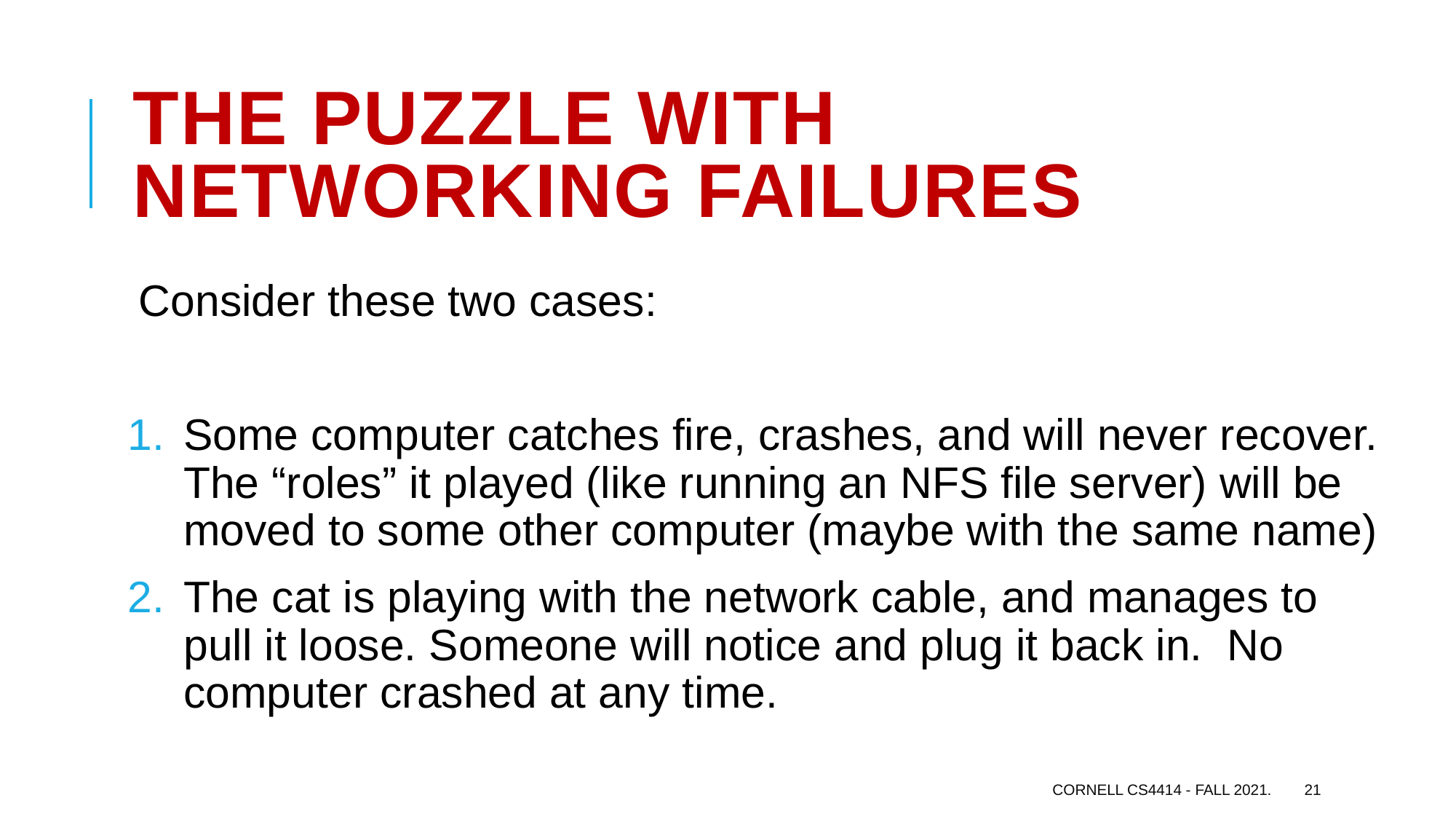

# The puzzle with networking failures
Consider these two cases:

Some computer catches fire, crashes, and will never recover.
The “roles” it played (like running an NFS file server) will be
moved to some other computer (maybe with the same name)
The cat is playing with the network cable, and manages to
pull it loose. Someone will notice and plug it back in.  No
computer crashed at any time.
Cornell CS4414 - Fall 2021.
21